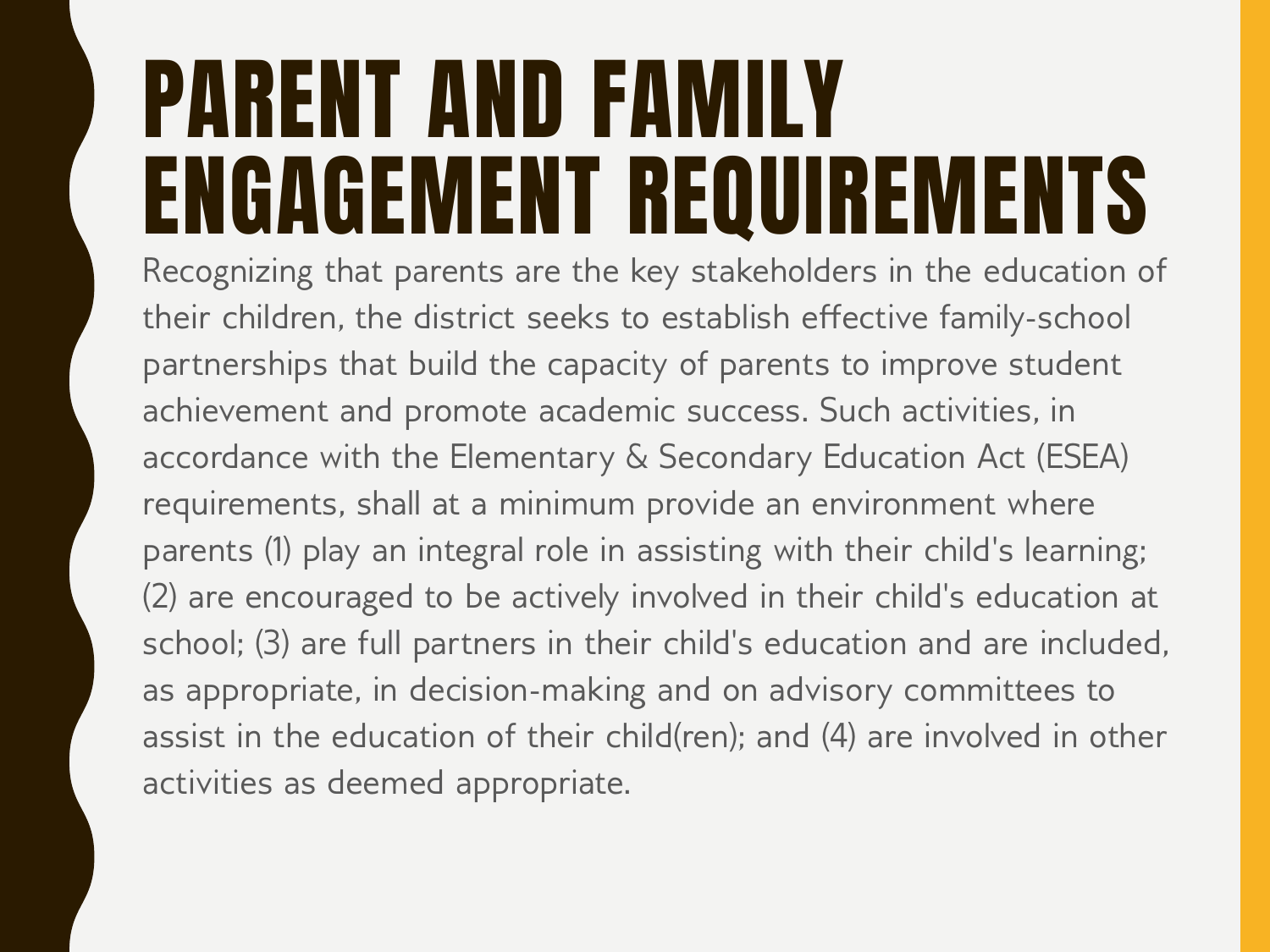

# Parent and family Engagement Requirements
Recognizing that parents are the key stakeholders in the education of their children, the district seeks to establish effective family-school partnerships that build the capacity of parents to improve student achievement and promote academic success. Such activities, in accordance with the Elementary & Secondary Education Act (ESEA) requirements, shall at a minimum provide an environment where parents (1) play an integral role in assisting with their child's learning; (2) are encouraged to be actively involved in their child's education at school; (3) are full partners in their child's education and are included, as appropriate, in decision-making and on advisory committees to assist in the education of their child(ren); and (4) are involved in other activities as deemed appropriate.